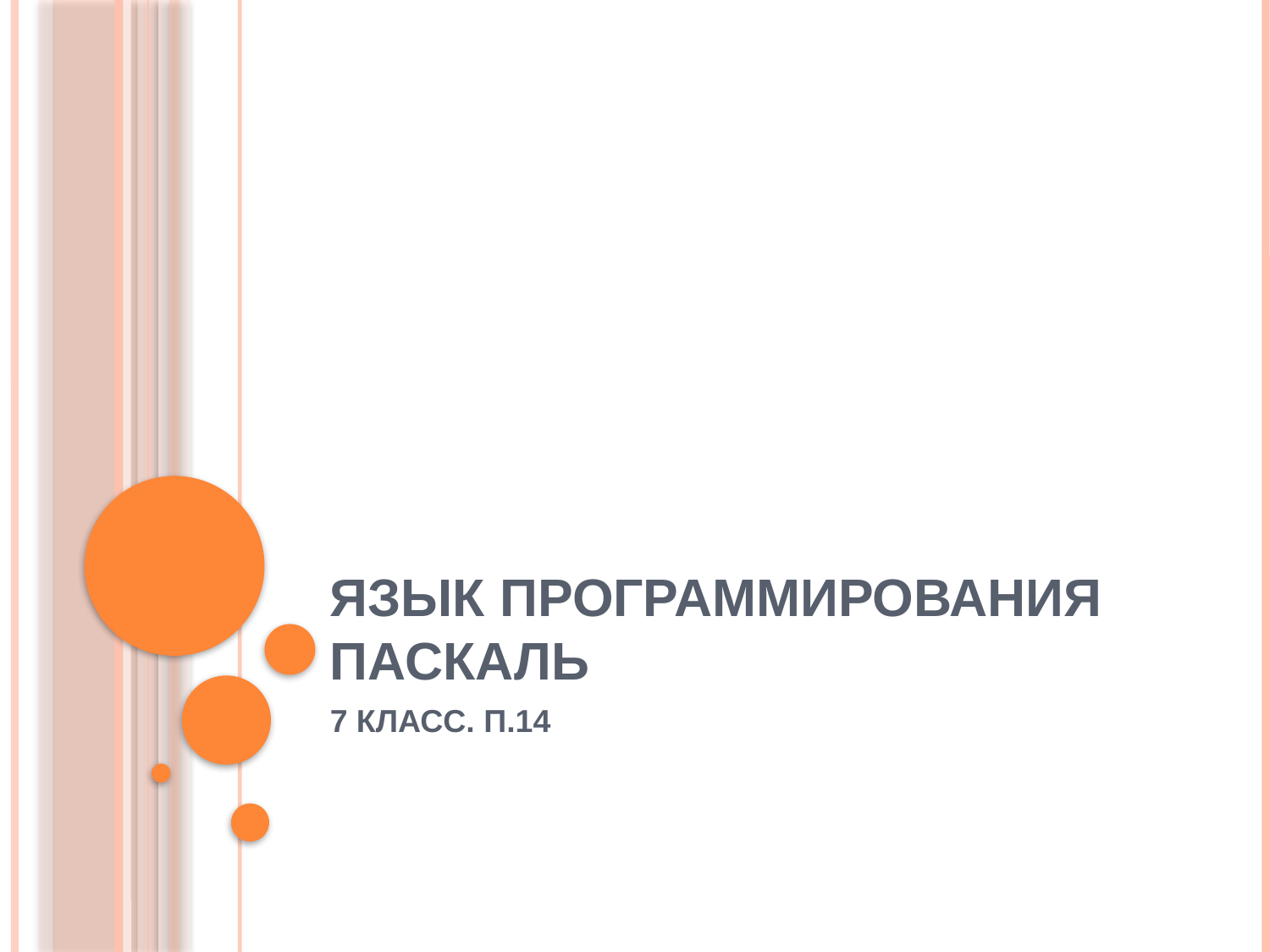

# ЯЗЫК ПРОГРАММИРОВАНИЯ ПАСКАЛЬ
7 КЛАСС. П.14